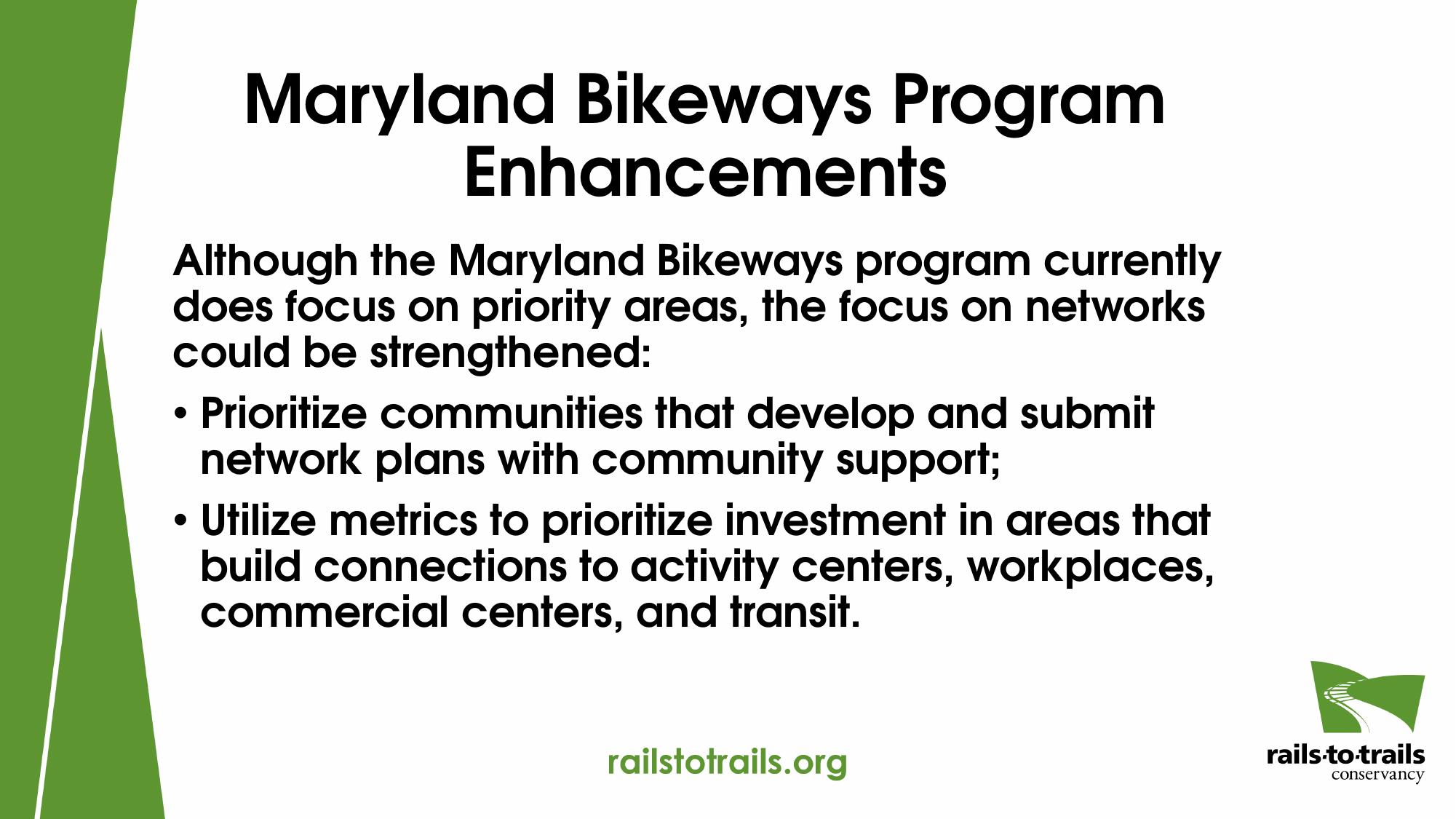

# Maryland Bikeways Program Enhancements
Although the Maryland Bikeways program currently does focus on priority areas, the focus on networks could be strengthened:
Prioritize communities that develop and submit network plans with community support;
Utilize metrics to prioritize investment in areas that build connections to activity centers, workplaces, commercial centers, and transit.